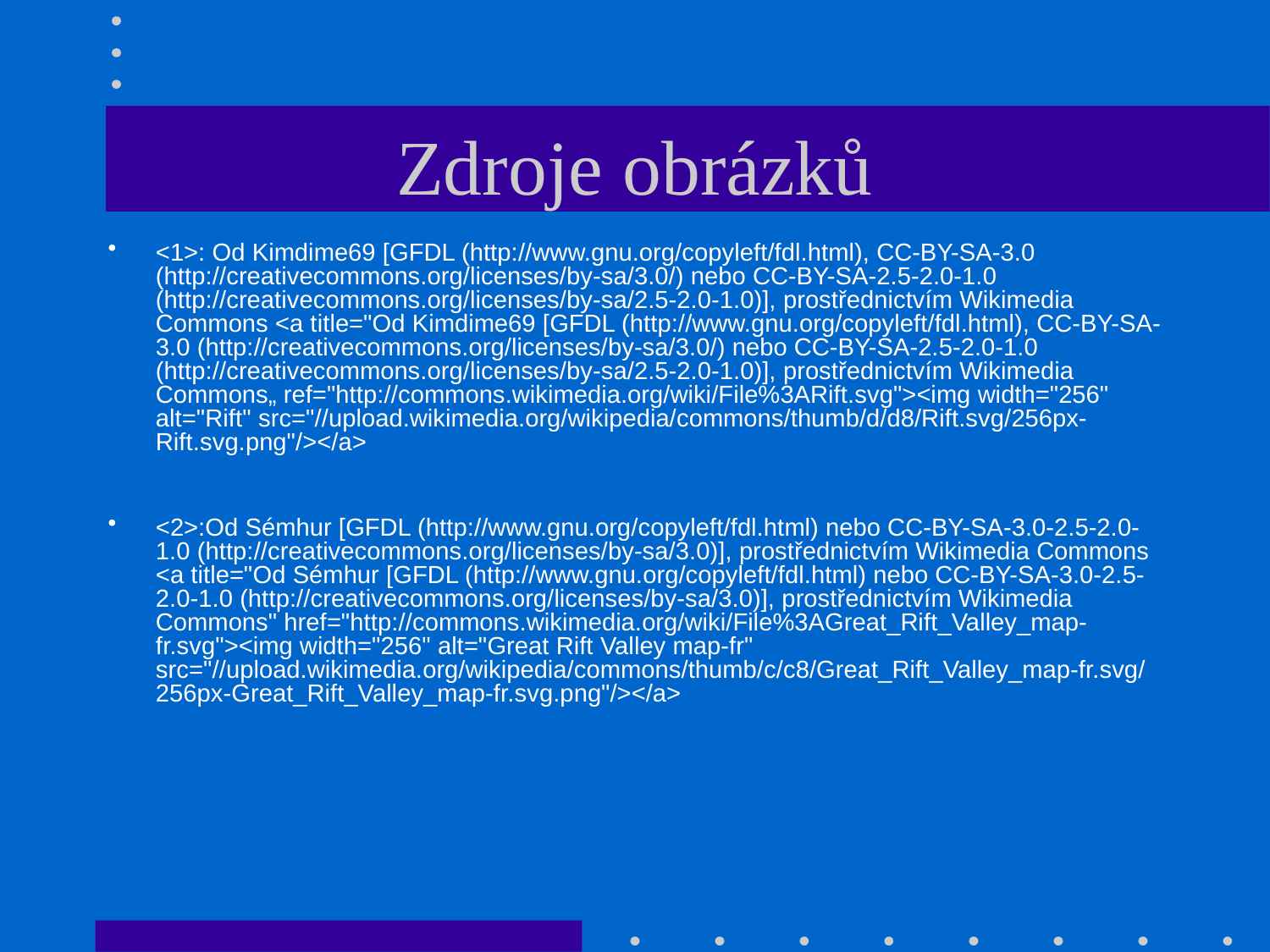

# Zdroje obrázků
<1>: Od Kimdime69 [GFDL (http://www.gnu.org/copyleft/fdl.html), CC-BY-SA-3.0 (http://creativecommons.org/licenses/by-sa/3.0/) nebo CC-BY-SA-2.5-2.0-1.0 (http://creativecommons.org/licenses/by-sa/2.5-2.0-1.0)], prostřednictvím Wikimedia Commons <a title="Od Kimdime69 [GFDL (http://www.gnu.org/copyleft/fdl.html), CC-BY-SA-3.0 (http://creativecommons.org/licenses/by-sa/3.0/) nebo CC-BY-SA-2.5-2.0-1.0 (http://creativecommons.org/licenses/by-sa/2.5-2.0-1.0)], prostřednictvím Wikimedia Commons„ ref="http://commons.wikimedia.org/wiki/File%3ARift.svg"><img width="256" alt="Rift" src="//upload.wikimedia.org/wikipedia/commons/thumb/d/d8/Rift.svg/256px-Rift.svg.png"/></a>

<2>:Od Sémhur [GFDL (http://www.gnu.org/copyleft/fdl.html) nebo CC-BY-SA-3.0-2.5-2.0-1.0 (http://creativecommons.org/licenses/by-sa/3.0)], prostřednictvím Wikimedia Commons <a title="Od Sémhur [GFDL (http://www.gnu.org/copyleft/fdl.html) nebo CC-BY-SA-3.0-2.5-2.0-1.0 (http://creativecommons.org/licenses/by-sa/3.0)], prostřednictvím Wikimedia Commons" href="http://commons.wikimedia.org/wiki/File%3AGreat_Rift_Valley_map-fr.svg"><img width="256" alt="Great Rift Valley map-fr" src="//upload.wikimedia.org/wikipedia/commons/thumb/c/c8/Great_Rift_Valley_map-fr.svg/256px-Great_Rift_Valley_map-fr.svg.png"/></a>